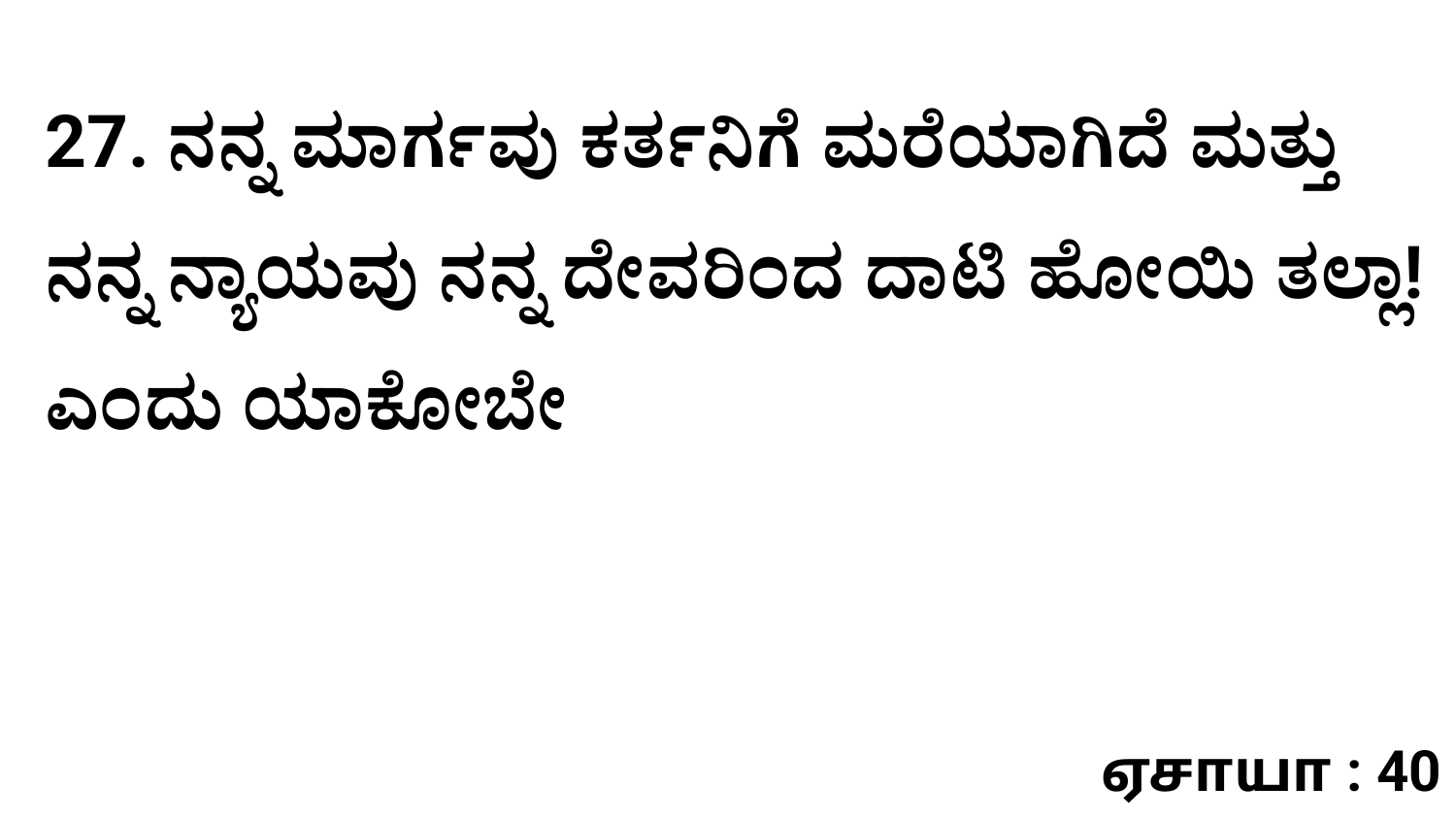

27. ನನ್ನ ಮಾರ್ಗವು ಕರ್ತನಿಗೆ ಮರೆಯಾಗಿದೆ ಮತ್ತು ನನ್ನ ನ್ಯಾಯವು ನನ್ನ ದೇವರಿಂದ ದಾಟಿ ಹೋಯಿ ತಲ್ಲಾ! ಎಂದು ಯಾಕೋಬೇ
ஏசாயா : 40